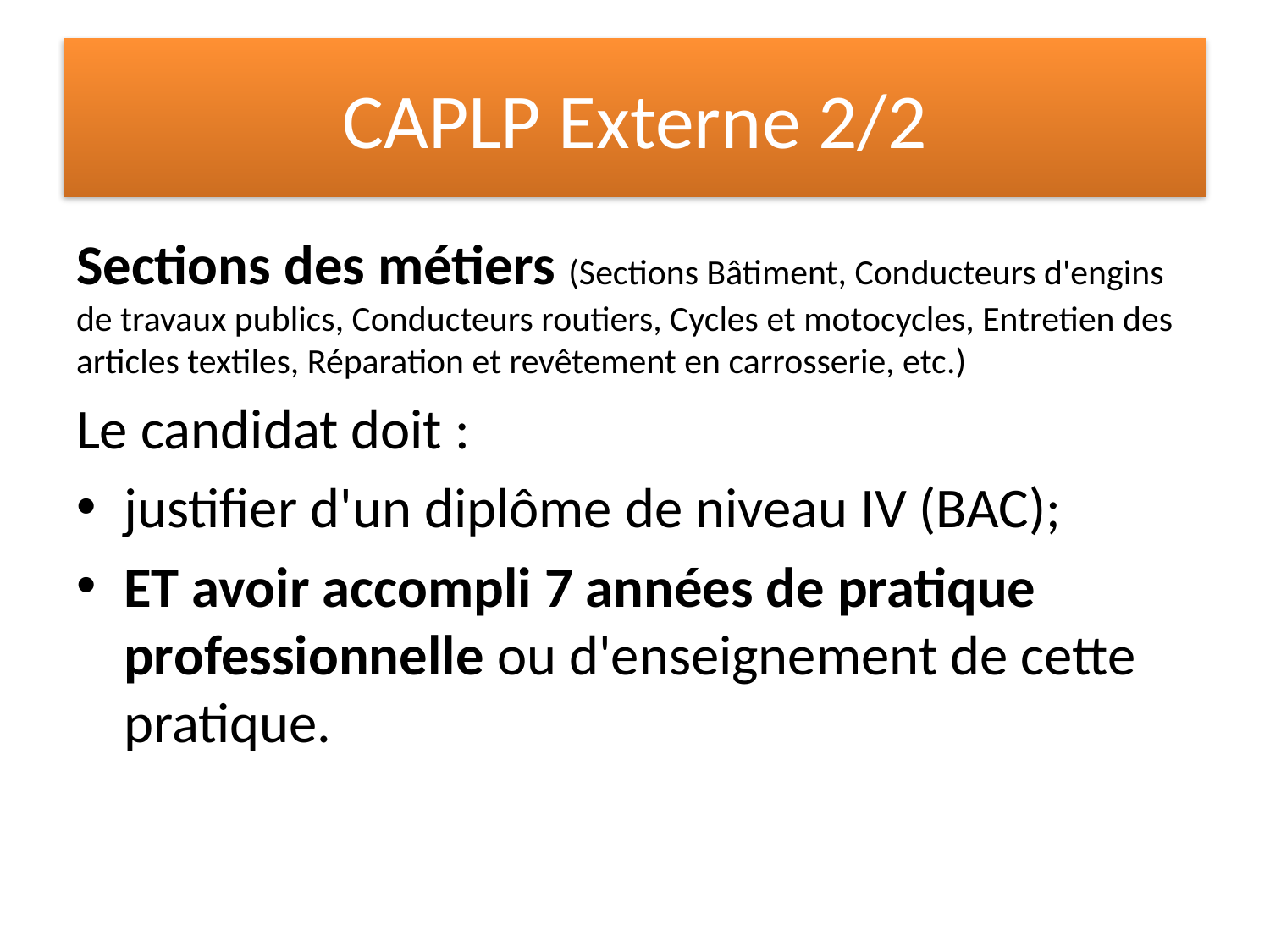

# CAPLP Externe 2/2
Sections des métiers (Sections Bâtiment, Conducteurs d'engins de travaux publics, Conducteurs routiers, Cycles et motocycles, Entretien des articles textiles, Réparation et revêtement en carrosserie, etc.)
Le candidat doit :
justifier d'un diplôme de niveau IV (BAC);
ET avoir accompli 7 années de pratique professionnelle ou d'enseignement de cette pratique.